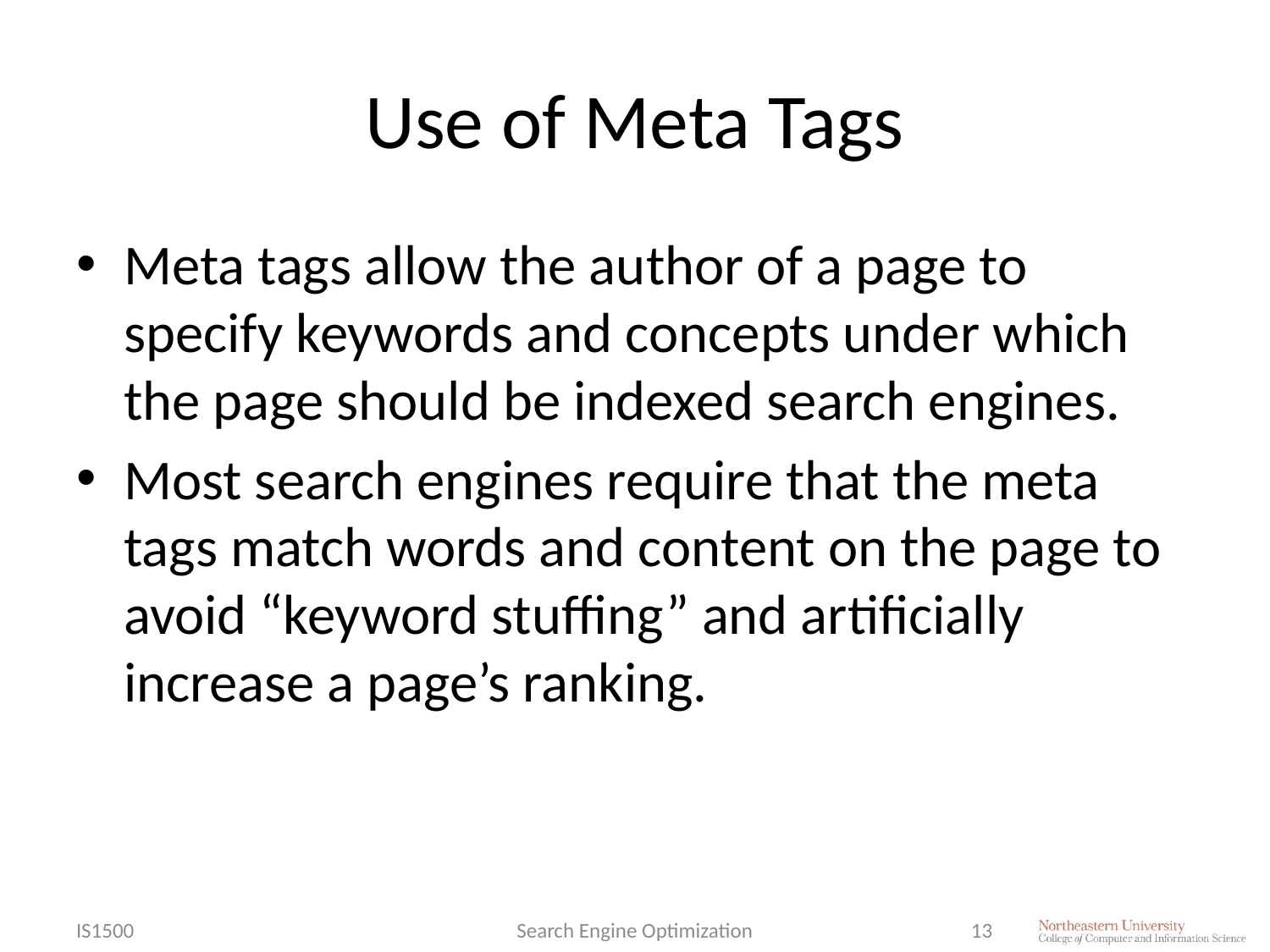

# Use of Meta Tags
Meta tags allow the author of a page to specify keywords and concepts under which the page should be indexed search engines.
Most search engines require that the meta tags match words and content on the page to avoid “keyword stuffing” and artificially increase a page’s ranking.
IS1500
Search Engine Optimization
13